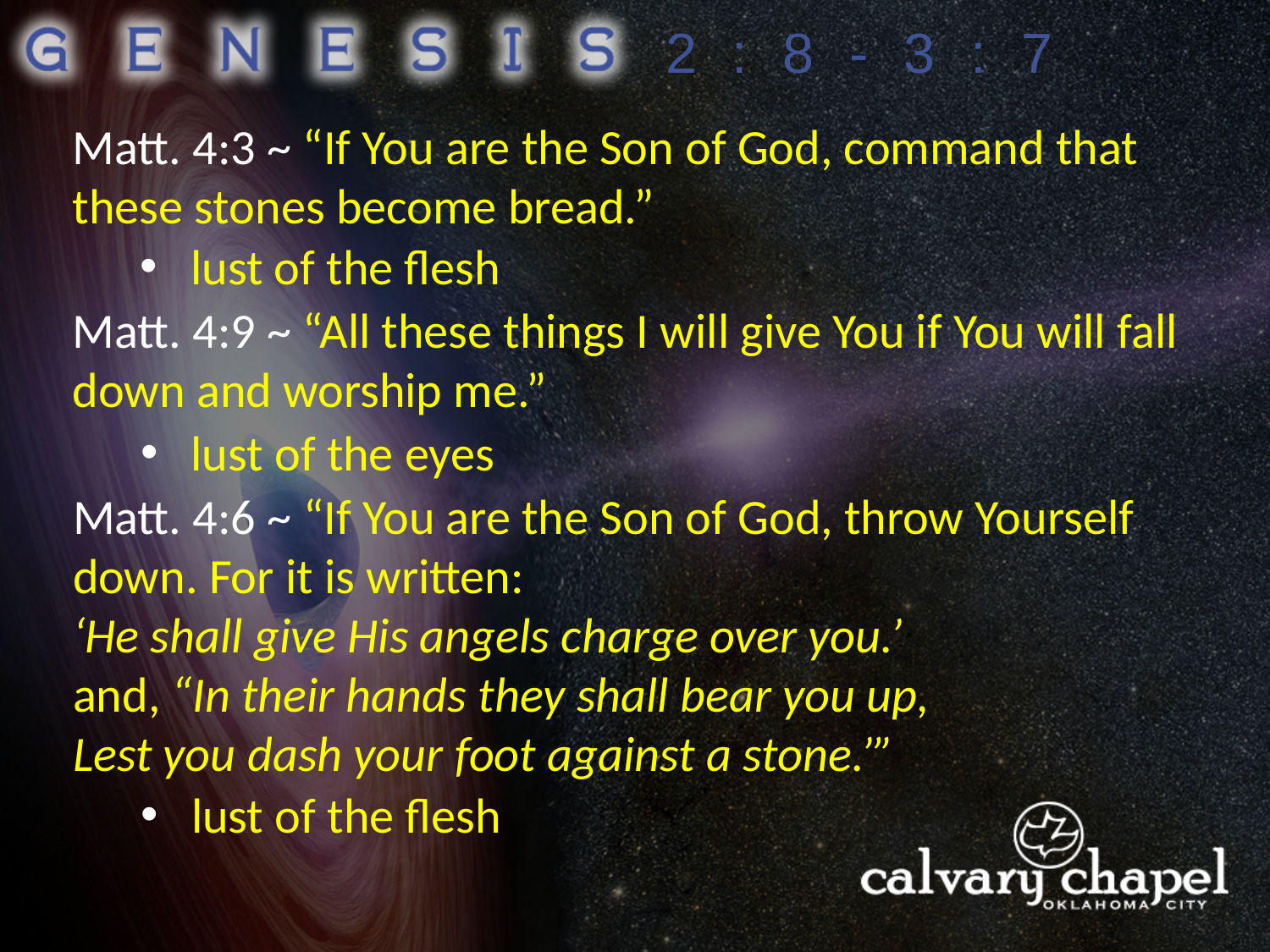

2:8-3:7
Matt. 4:3 ~ “If You are the Son of God, command that these stones become bread.”
 lust of the flesh
Matt. 4:9 ~ “All these things I will give You if You will fall down and worship me.”
 lust of the eyes
Matt. 4:6 ~ “If You are the Son of God, throw Yourself down. For it is written:
‘He shall give His angels charge over you.’
and, “In their hands they shall bear you up,
Lest you dash your foot against a stone.’”
 lust of the flesh